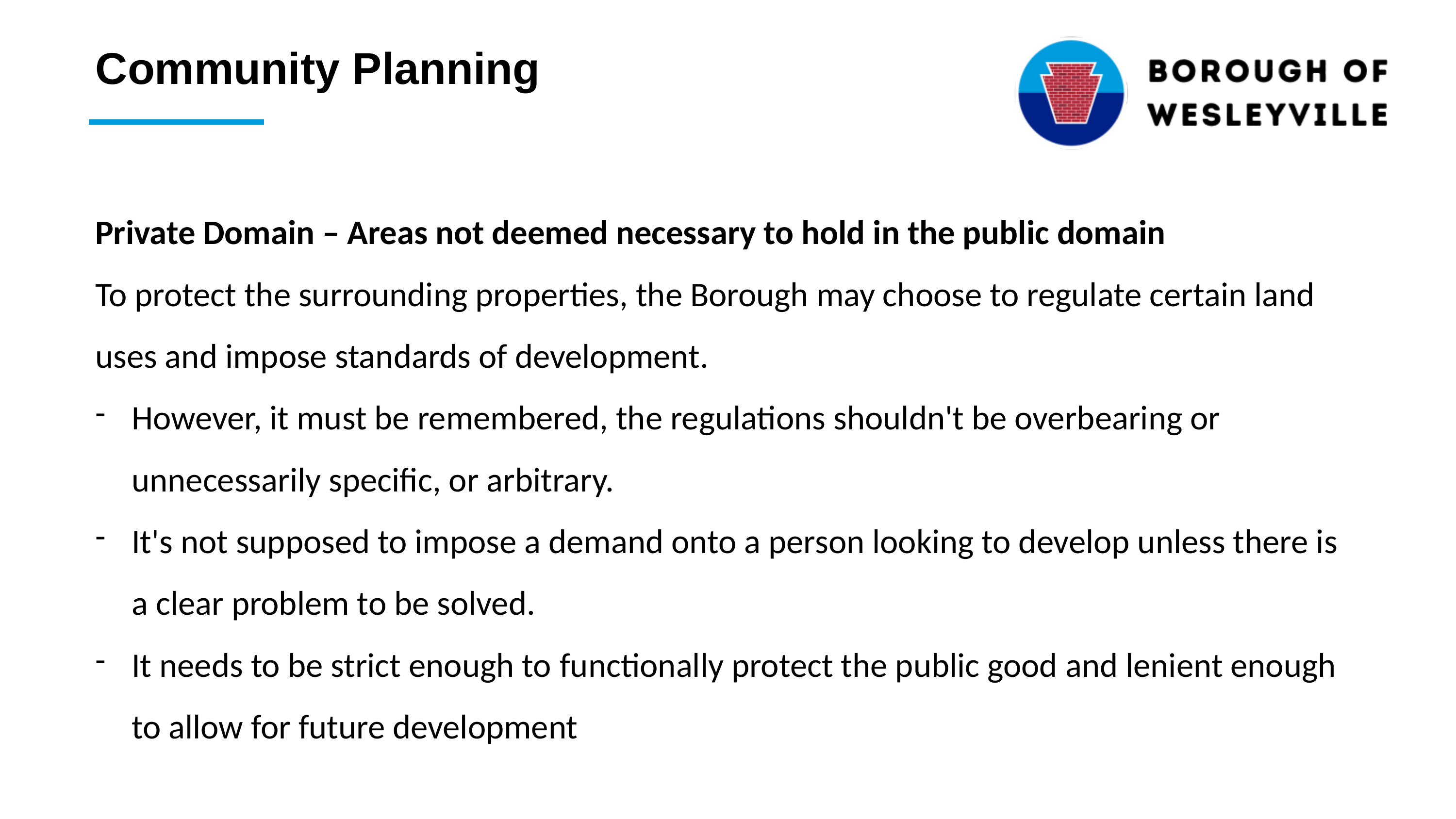

Community Planning

Private Domain – Areas not deemed necessary to hold in the public domain
To protect the surrounding properties, the Borough may choose to regulate certain land uses and impose standards of development.
However, it must be remembered, the regulations shouldn't be overbearing or unnecessarily specific, or arbitrary.
It's not supposed to impose a demand onto a person looking to develop unless there is a clear problem to be solved.
It needs to be strict enough to functionally protect the public good and lenient enough to allow for future development